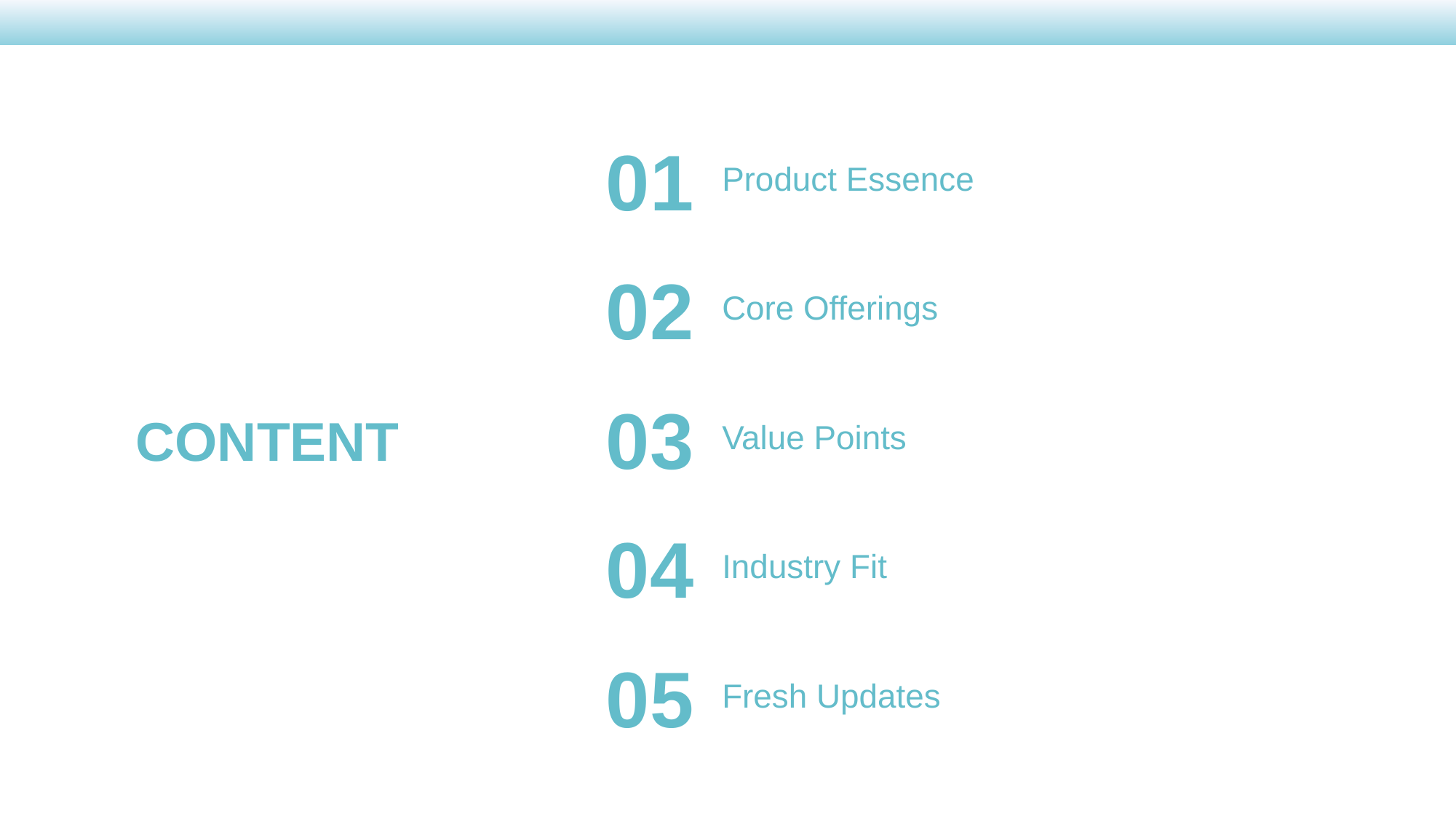

01
Product Essence

02
Core Offerings
03
CONTENT
Value Points
04
Industry Fit
05
Fresh Updates